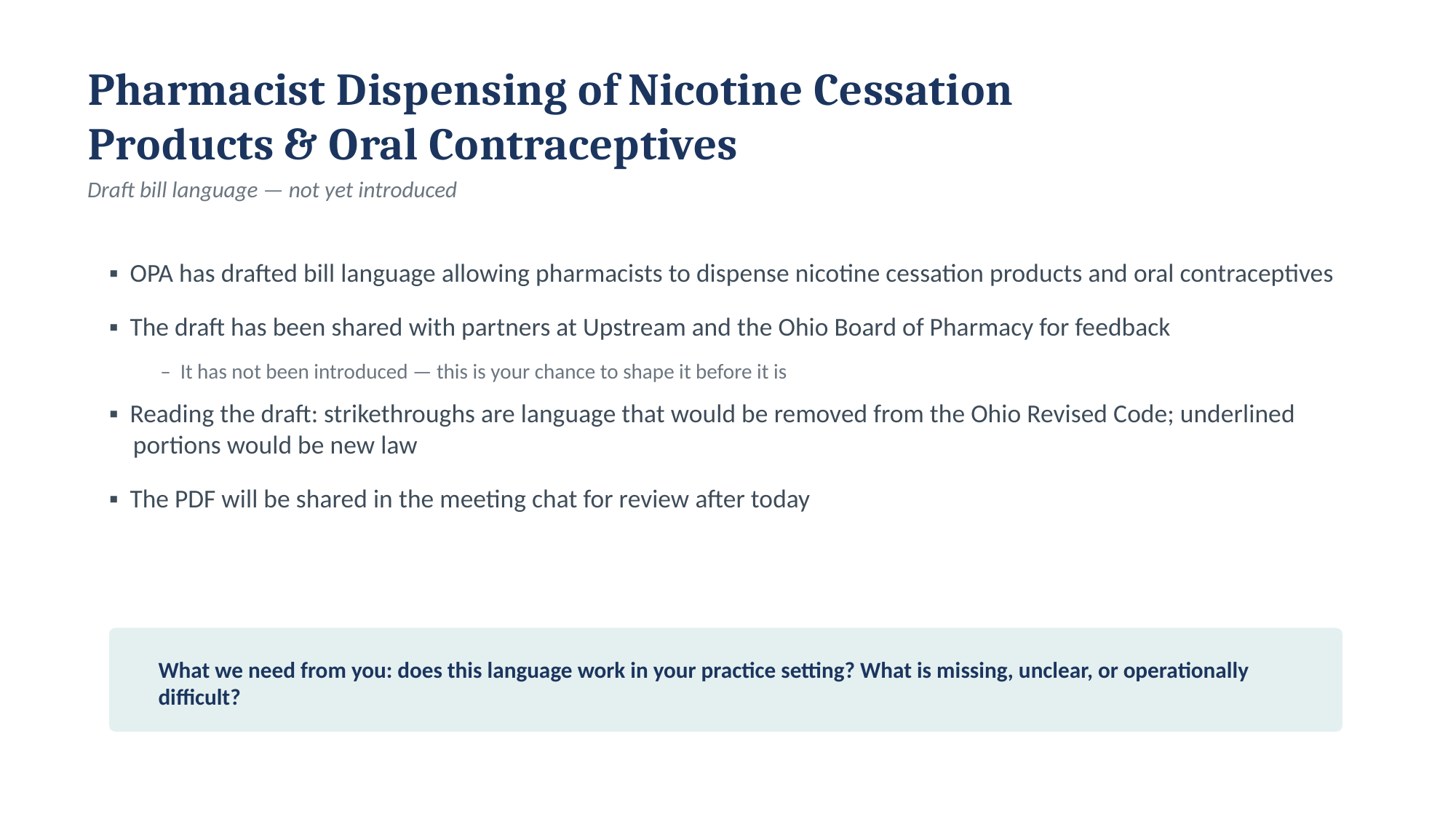

Pharmacist Dispensing of Nicotine Cessation
Products & Oral Contraceptives
Draft bill language — not yet introduced
▪  OPA has drafted bill language allowing pharmacists to dispense nicotine cessation products and oral contraceptives
▪  The draft has been shared with partners at Upstream and the Ohio Board of Pharmacy for feedback
–  It has not been introduced — this is your chance to shape it before it is
▪  Reading the draft: strikethroughs are language that would be removed from the Ohio Revised Code; underlined portions would be new law
▪  The PDF will be shared in the meeting chat for review after today

What we need from you: does this language work in your practice setting? What is missing, unclear, or operationally difficult?